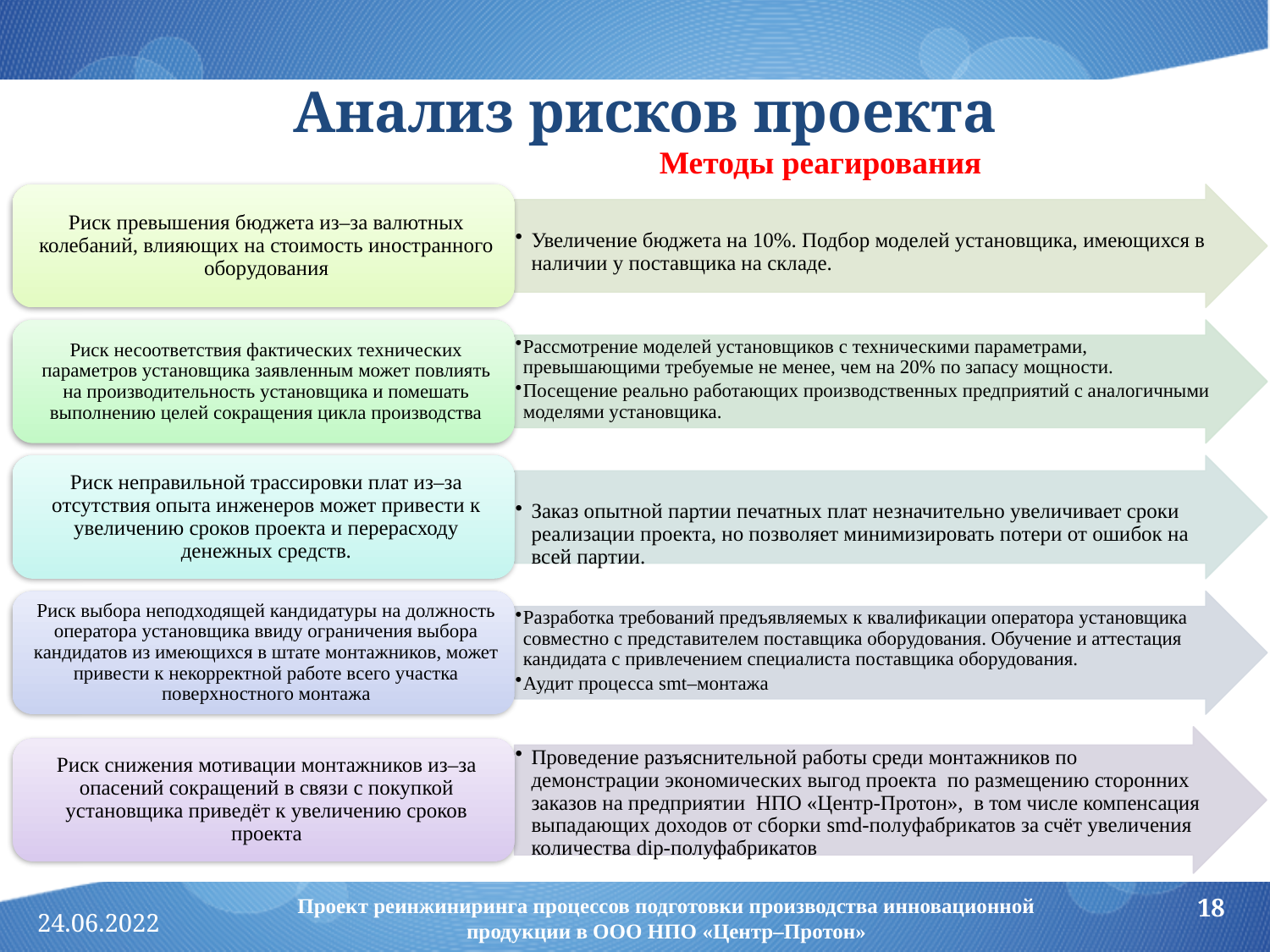

# Анализ рисков проекта
Методы реагирования

Увеличение бюджета на 10%. Подбор моделей установщика, имеющихся в наличии у поставщика на складе.
Риск превышения бюджета из–за валютных колебаний, влияющих на стоимость иностранного оборудования
Рассмотрение моделей установщиков с техническими параметрами, превышающими требуемые не менее, чем на 20% по запасу мощности.
Посещение реально работающих производственных предприятий с аналогичными моделями установщика.
Риск несоответствия фактических технических параметров установщика заявленным может повлиять на производительность установщика и помешать выполнению целей сокращения цикла производства

Заказ опытной партии печатных плат незначительно увеличивает сроки реализации проекта, но позволяет минимизировать потери от ошибок на всей партии.
Риск неправильной трассировки плат из–за отсутствия опыта инженеров может привести к увеличению сроков проекта и перерасходу денежных средств.
Разработка требований предъявляемых к квалификации оператора установщика совместно с представителем поставщика оборудования. Обучение и аттестация кандидата с привлечением специалиста поставщика оборудования.
Аудит процесса smt–монтажа
Риск выбора неподходящей кандидатуры на должность оператора установщика ввиду ограничения выбора кандидатов из имеющихся в штате монтажников, может привести к некорректной работе всего участка поверхностного монтажа
Проведение разъяснительной работы среди монтажников по демонстрации экономических выгод проекта  по размещению сторонних заказов на предприятии  НПО «Центр-Протон»,  в том числе компенсация выпадающих доходов от сборки smd-полуфабрикатов за счёт увеличения количества dip-полуфабрикатов
Риск снижения мотивации монтажников из–за опасений сокращений в связи с покупкой установщика приведёт к увеличению сроков проекта
Проект реинжиниринга процессов подготовки производства инновационной продукции в ООО НПО «Центр–Протон»
18
24.06.2022